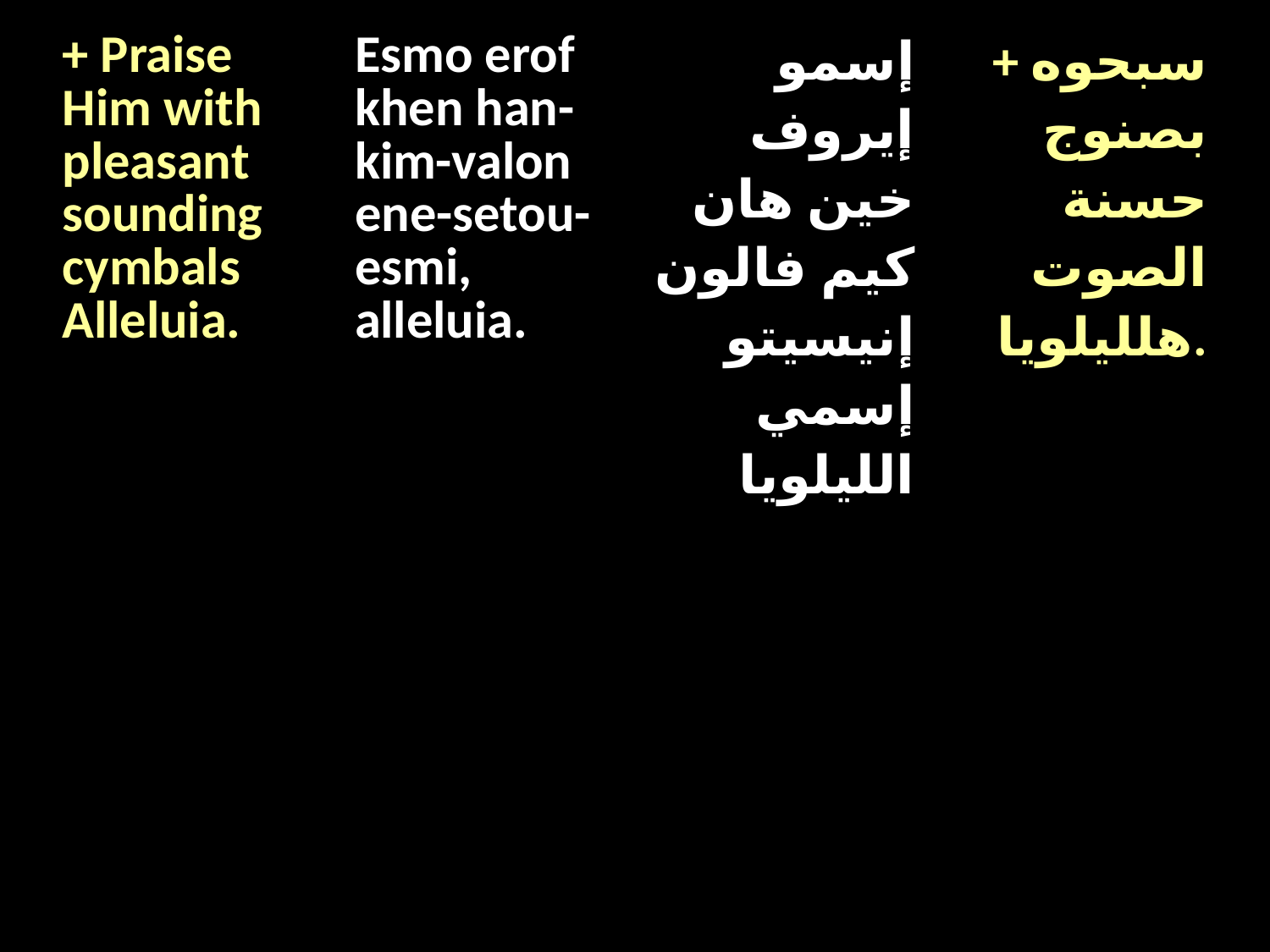

| + Praise Him with pleasant sounding cymbals Alleluia. | Esmo erof khen han-kim-valon ene-setou-esmi, alleluia. | إسمو إيروف خين هان كيم فالون إنيسيتو إسمي الليلويا | + سبحوه بصنوج حسنة الصوت هلليلويا. |
| --- | --- | --- | --- |